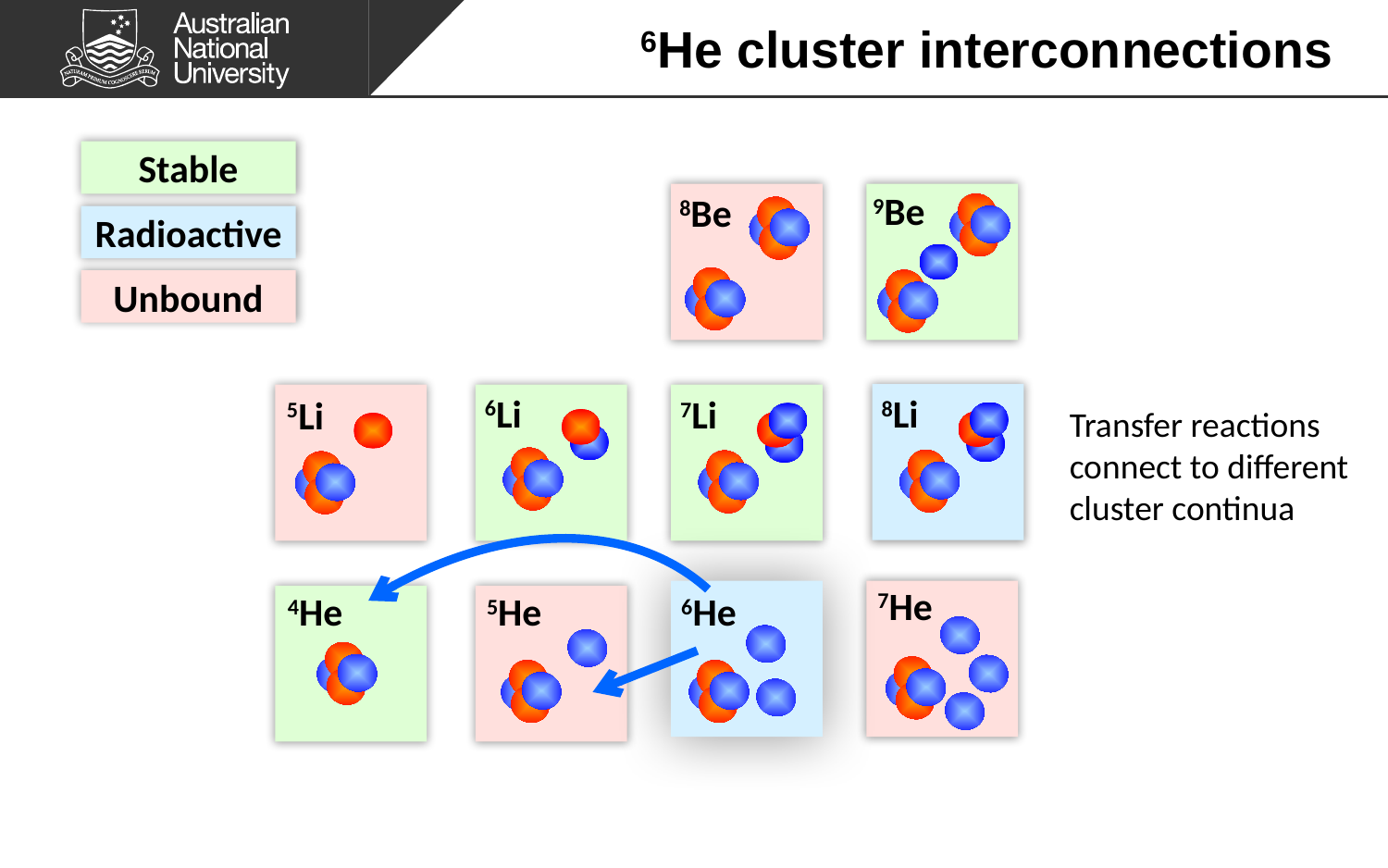

# 6He cluster interconnections
Stable
Radioactive
Unbound
9Be
8Be

6Li
8Li
7Li

5Li

Transfer reactions
connect to different
cluster continua

7He
4He
5He
6He